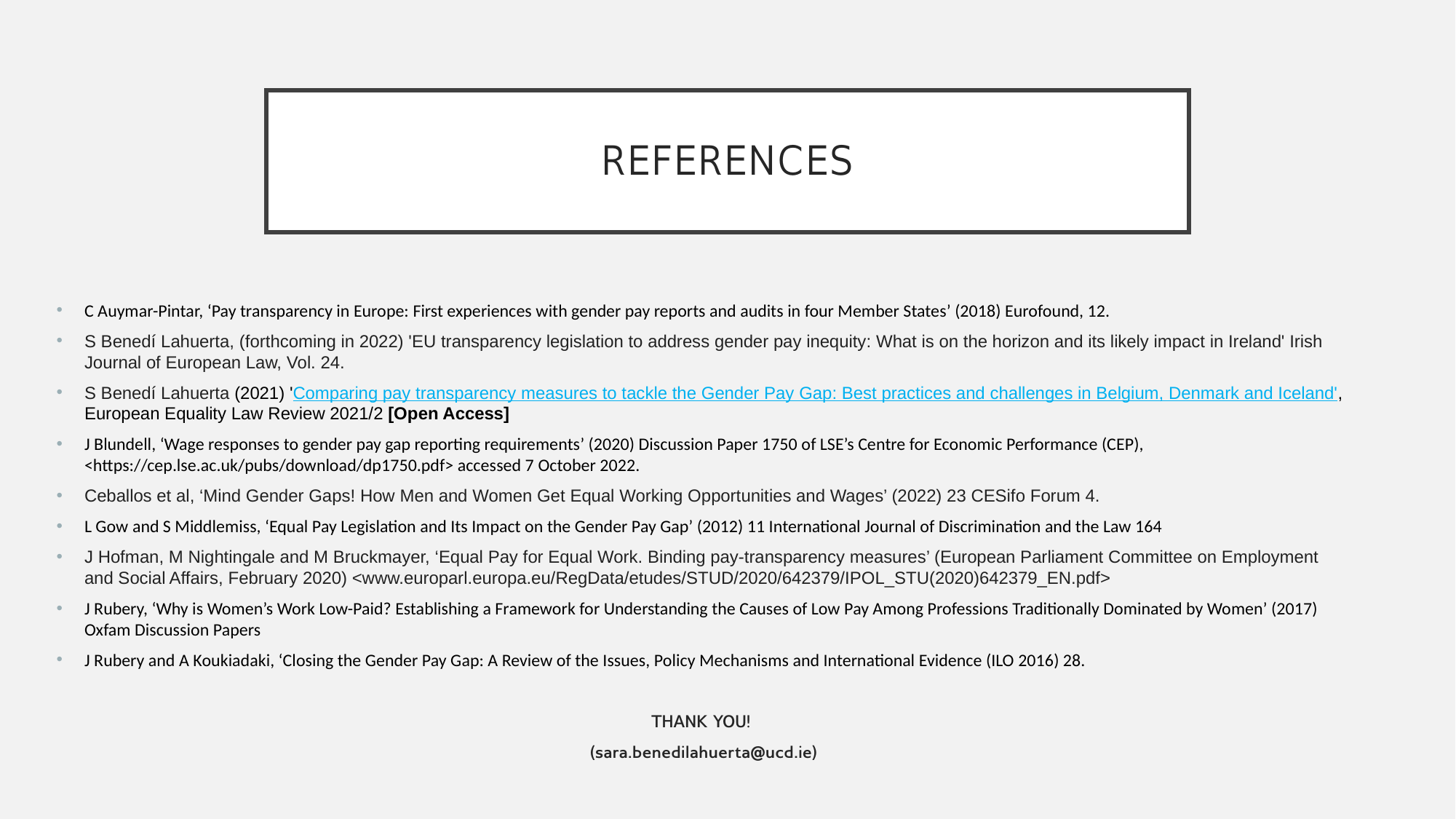

# References

C Auymar-Pintar, ‘Pay transparency in Europe: First experiences with gender pay reports and audits in four Member States’ (2018) Eurofound, 12.
S Benedí Lahuerta, (forthcoming in 2022) 'EU transparency legislation to address gender pay inequity: What is on the horizon and its likely impact in Ireland' Irish Journal of European Law, Vol. 24.
S Benedí Lahuerta (2021) 'Comparing pay transparency measures to tackle the Gender Pay Gap: Best practices and challenges in Belgium, Denmark and Iceland', European Equality Law Review 2021/2 [Open Access]
J Blundell, ‘Wage responses to gender pay gap reporting requirements’ (2020) Discussion Paper 1750 of LSE’s Centre for Economic Performance (CEP), <https://cep.lse.ac.uk/pubs/download/dp1750.pdf> accessed 7 October 2022.
Ceballos et al, ‘Mind Gender Gaps! How Men and Women Get Equal Working Opportunities and Wages’ (2022) 23 CESifo Forum 4.
L Gow and S Middlemiss, ‘Equal Pay Legislation and Its Impact on the Gender Pay Gap’ (2012) 11 International Journal of Discrimination and the Law 164
J Hofman, M Nightingale and M Bruckmayer, ‘Equal Pay for Equal Work. Binding pay-transparency measures’ (European Parliament Committee on Employment and Social Affairs, February 2020) <www.europarl.europa.eu/RegData/etudes/STUD/2020/642379/IPOL_STU(2020)642379_EN.pdf>
J Rubery, ‘Why is Women’s Work Low-Paid? Establishing a Framework for Understanding the Causes of Low Pay Among Professions Traditionally Dominated by Women’ (2017) Oxfam Discussion Papers
J Rubery and A Koukiadaki, ‘Closing the Gender Pay Gap: A Review of the Issues, Policy Mechanisms and International Evidence (ILO 2016) 28.

THANK YOU!
(sara.benedilahuerta@ucd.ie)